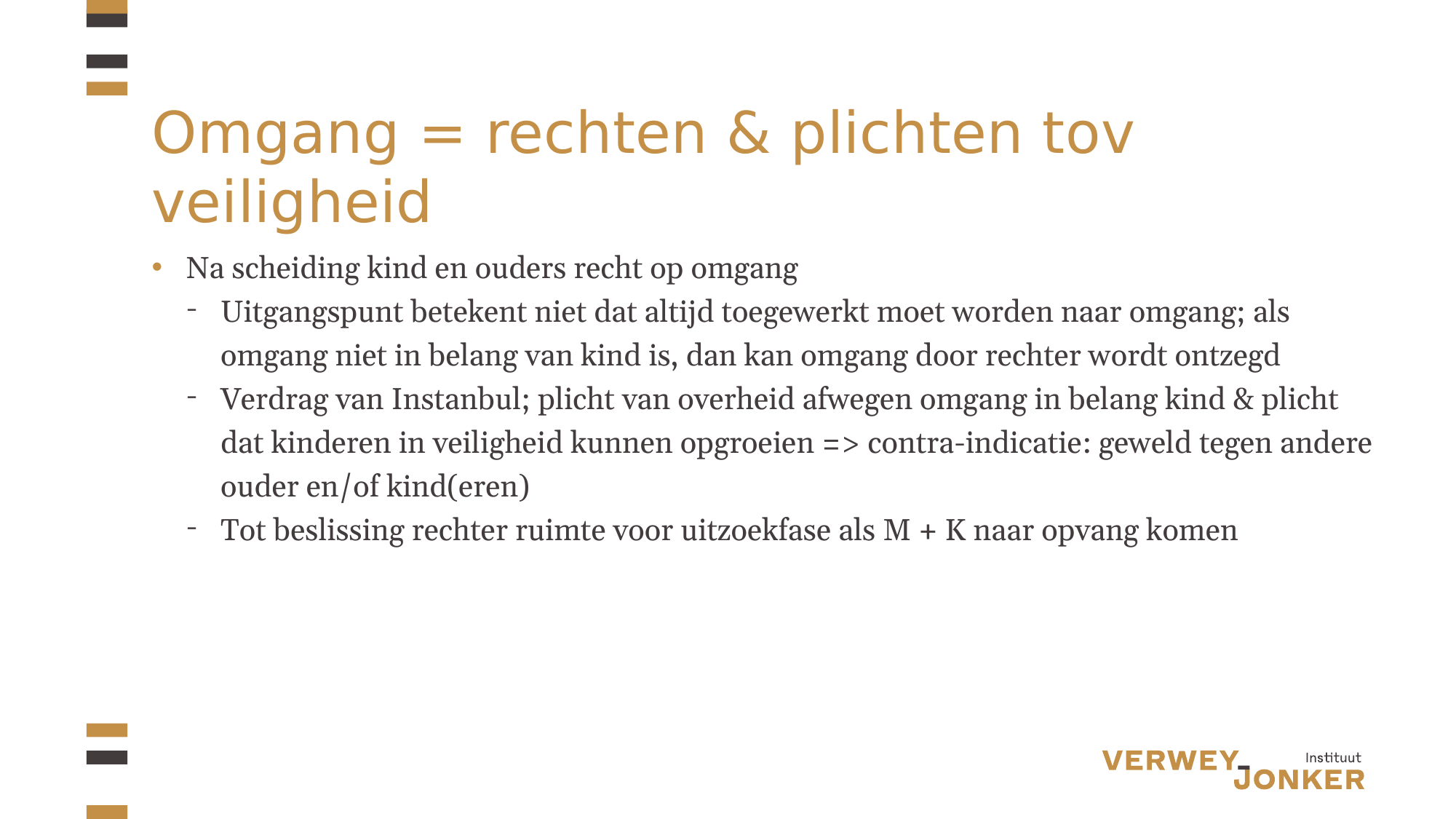

# Omgang = rechten & plichten tov veiligheid
Na scheiding kind en ouders recht op omgang
Uitgangspunt betekent niet dat altijd toegewerkt moet worden naar omgang; als omgang niet in belang van kind is, dan kan omgang door rechter wordt ontzegd
Verdrag van Instanbul; plicht van overheid afwegen omgang in belang kind & plicht dat kinderen in veiligheid kunnen opgroeien => contra-indicatie: geweld tegen andere ouder en/of kind(eren)
Tot beslissing rechter ruimte voor uitzoekfase als M + K naar opvang komen